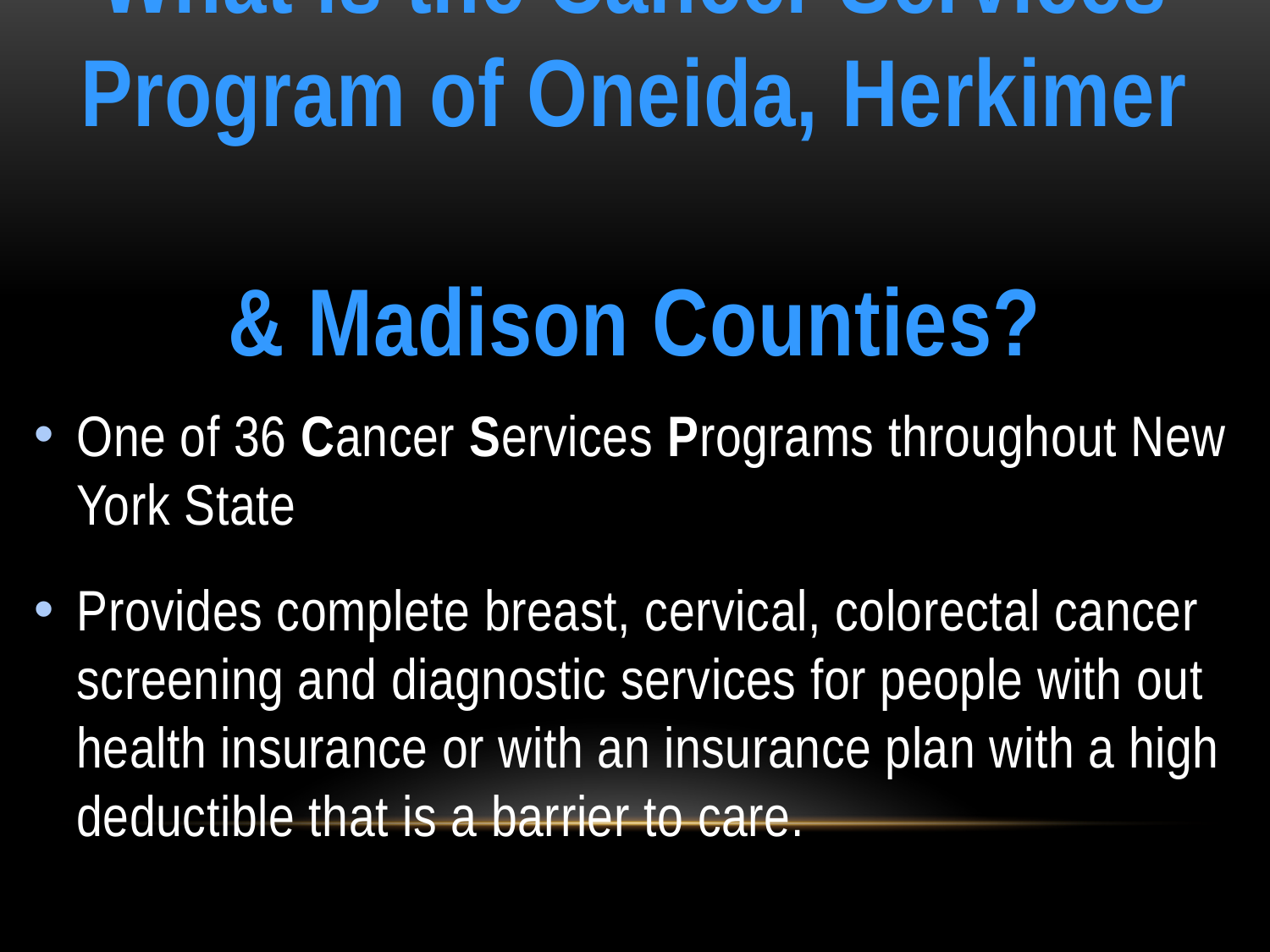

# What is the Cancer Services Program of Oneida, Herkimer & Madison Counties?

One of 36 Cancer Services Programs throughout New York State

Provides complete breast, cervical, colorectal cancer screening and diagnostic services for people with out health insurance or with an insurance plan with a high deductible that is a barrier to care.